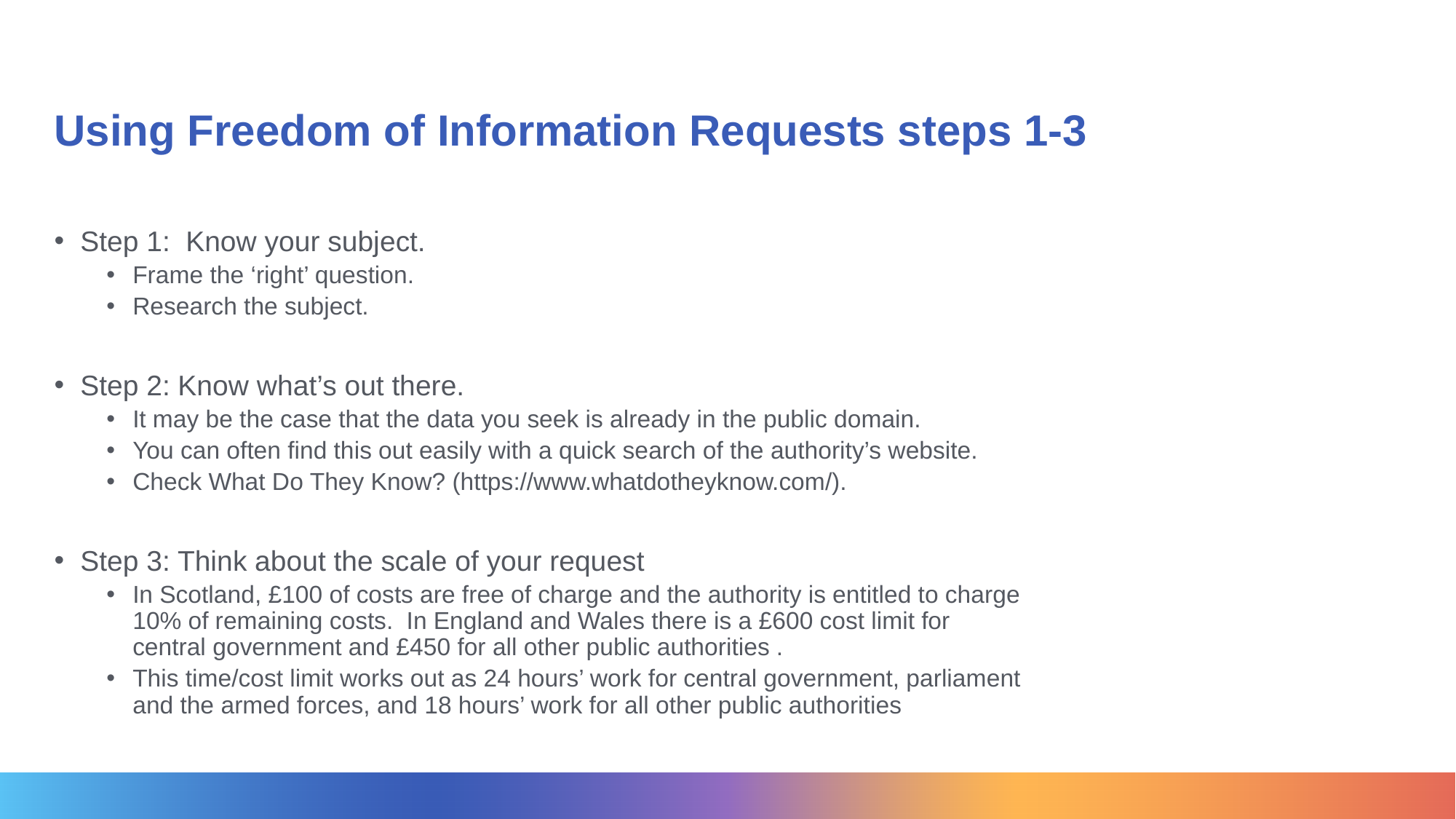

# Using Freedom of Information Requests steps 1-3
Step 1:  Know your subject.
Frame the ‘right’ question.
Research the subject.

Step 2: Know what’s out there.
It may be the case that the data you seek is already in the public domain.
You can often find this out easily with a quick search of the authority’s website.
Check What Do They Know? (https://www.whatdotheyknow.com/).

Step 3: Think about the scale of your request
In Scotland, £100 of costs are free of charge and the authority is entitled to charge 10% of remaining costs.  In England and Wales there is a £600 cost limit for central government and £450 for all other public authorities .
This time/cost limit works out as 24 hours’ work for central government, parliament and the armed forces, and 18 hours’ work for all other public authorities